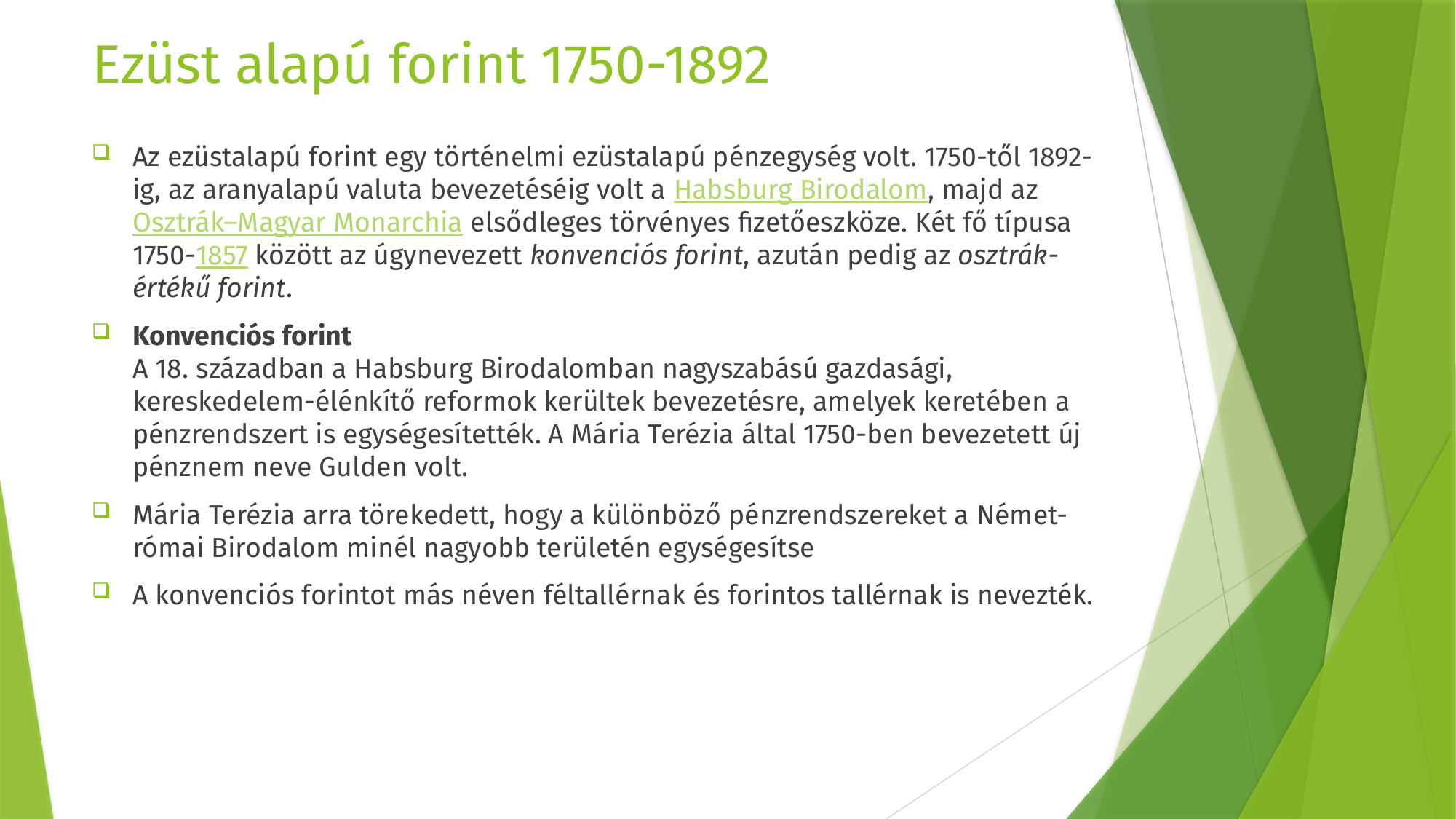

# Ezüst alapú forint 1750-1892
Az ezüstalapú forint egy történelmi ezüstalapú pénzegység volt. 1750-től 1892-ig, az aranyalapú valuta bevezetéséig volt a Habsburg Birodalom, majd az Osztrák–Magyar Monarchia elsődleges törvényes fizetőeszköze. Két fő típusa 1750-1857 között az úgynevezett konvenciós forint, azután pedig az osztrák-értékű forint.
Konvenciós forint
A 18. században a Habsburg Birodalomban nagyszabású gazdasági, kereskedelem-élénkítő reformok kerültek bevezetésre, amelyek keretében a pénzrendszert is egységesítették. A Mária Terézia által 1750-ben bevezetett új pénznem neve Gulden volt.
Mária Terézia arra törekedett, hogy a különböző pénzrendszereket a Német-római Birodalom minél nagyobb területén egységesítse
A konvenciós forintot más néven féltallérnak és forintos tallérnak is nevezték.